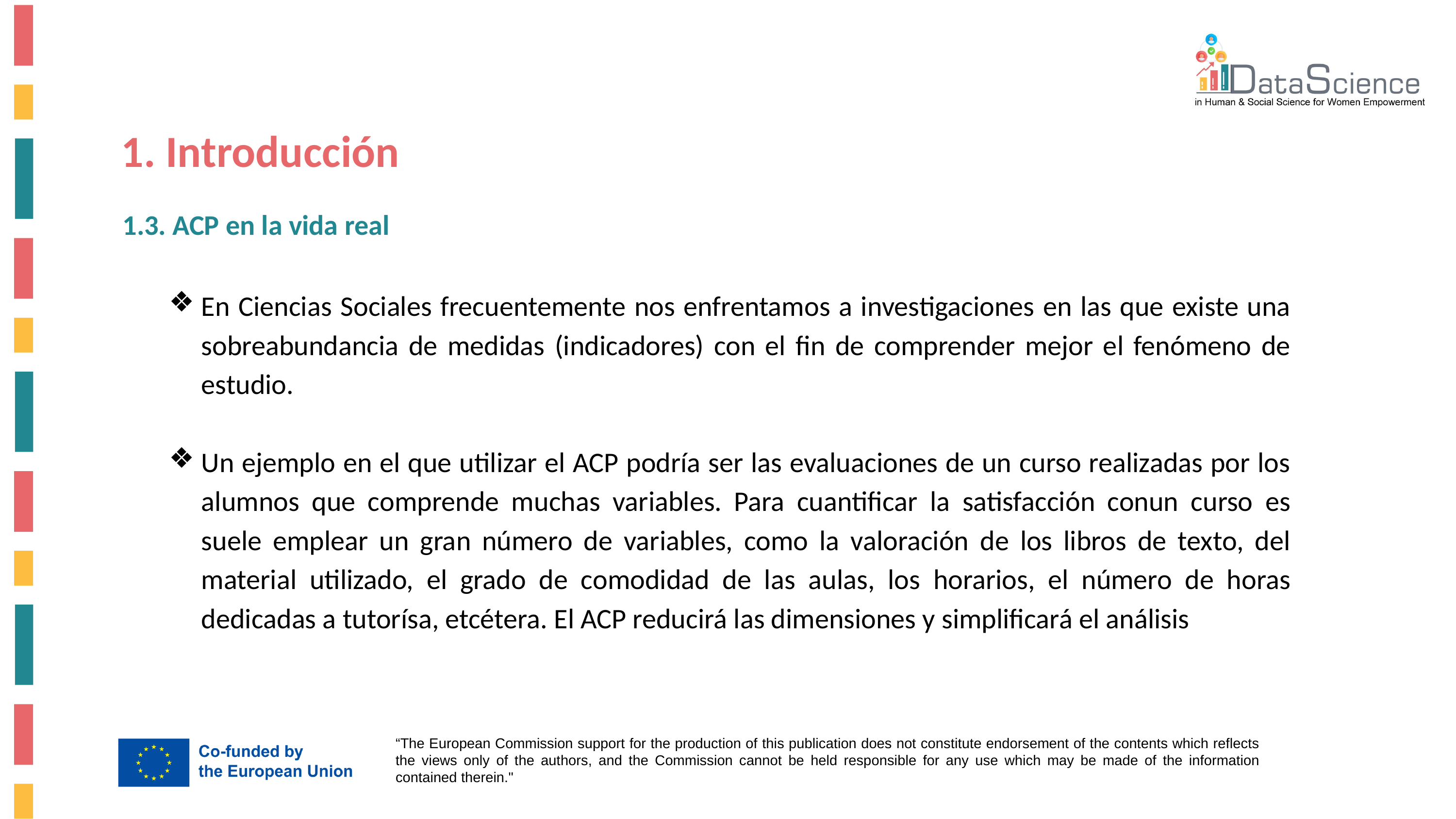

1. Introducción
1.3. ACP en la vida real
En Ciencias Sociales frecuentemente nos enfrentamos a investigaciones en las que existe una sobreabundancia de medidas (indicadores) con el fin de comprender mejor el fenómeno de estudio.

Un ejemplo en el que utilizar el ACP podría ser las evaluaciones de un curso realizadas por los alumnos que comprende muchas variables. Para cuantificar la satisfacción conun curso es suele emplear un gran número de variables, como la valoración de los libros de texto, del material utilizado, el grado de comodidad de las aulas, los horarios, el número de horas dedicadas a tutorísa, etcétera. El ACP reducirá las dimensiones y simplificará el análisis